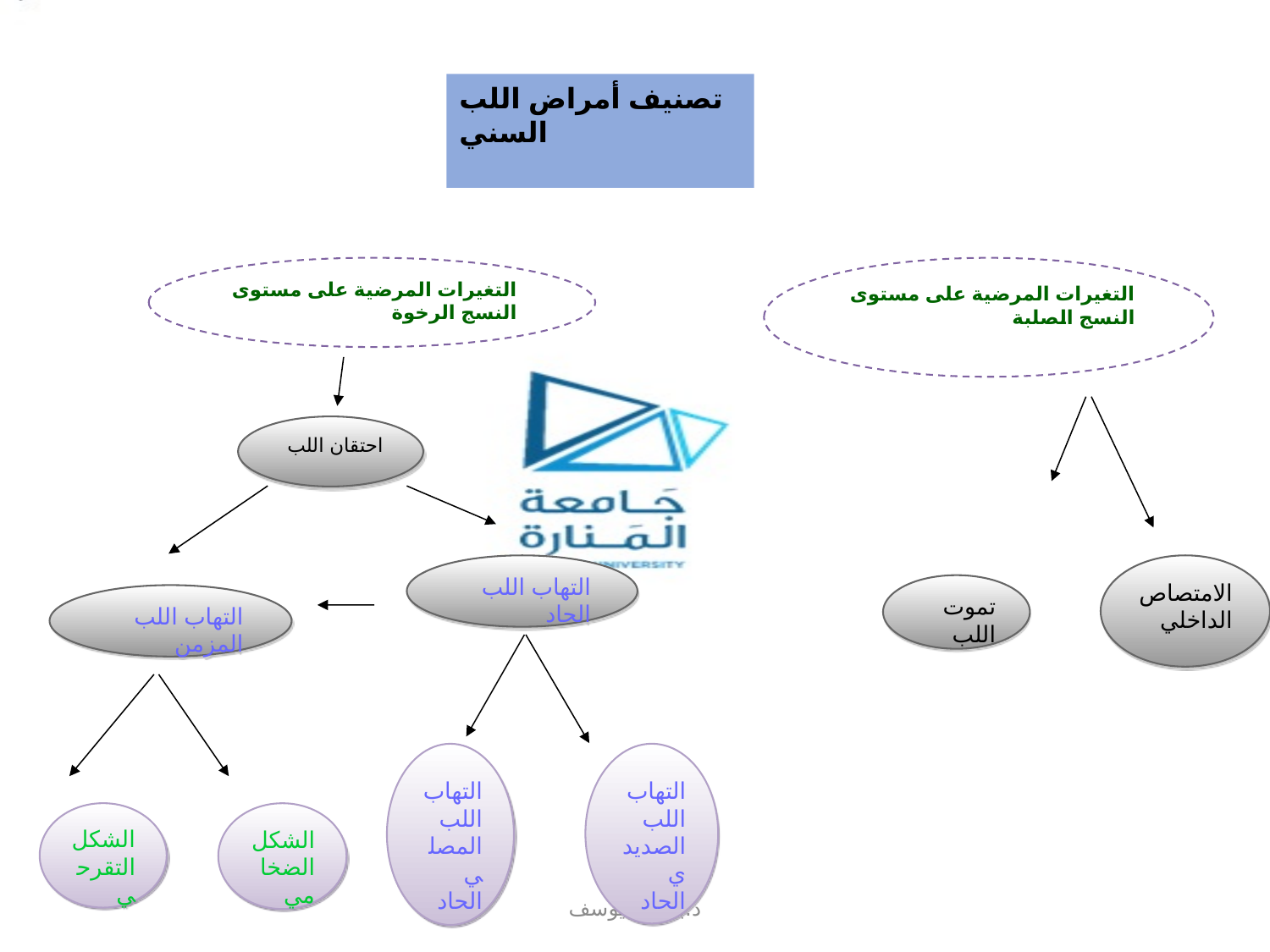

تصنيف أمراض اللب السني

التغيرات المرضية على مستوى النسج الرخوة
التغيرات المرضية على مستوى النسج الصلبة

احتقان اللب

التهاب اللب الحاد
الامتصاص الداخلي
تموت اللب
التهاب اللب المزمن

التهاب اللب المصلي الحاد
التهاب اللب الصديدي الحاد
الشكل التقرحي
الشكل الضخامي
د.باسمة يوسف